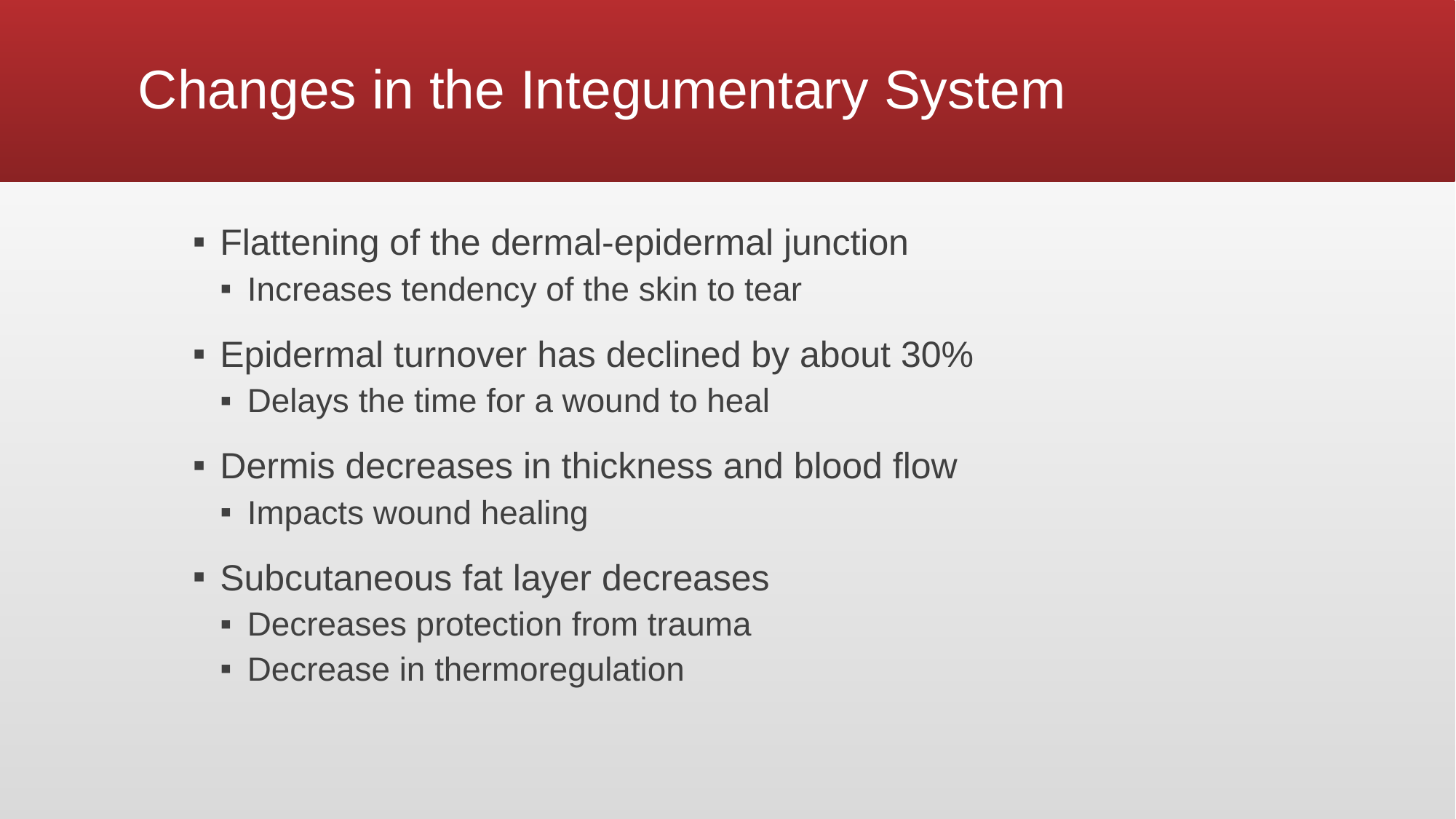

# Changes in the Integumentary System
Flattening of the dermal-epidermal junction
Increases tendency of the skin to tear
Epidermal turnover has declined by about 30%
Delays the time for a wound to heal
Dermis decreases in thickness and blood flow
Impacts wound healing
Subcutaneous fat layer decreases
Decreases protection from trauma
Decrease in thermoregulation